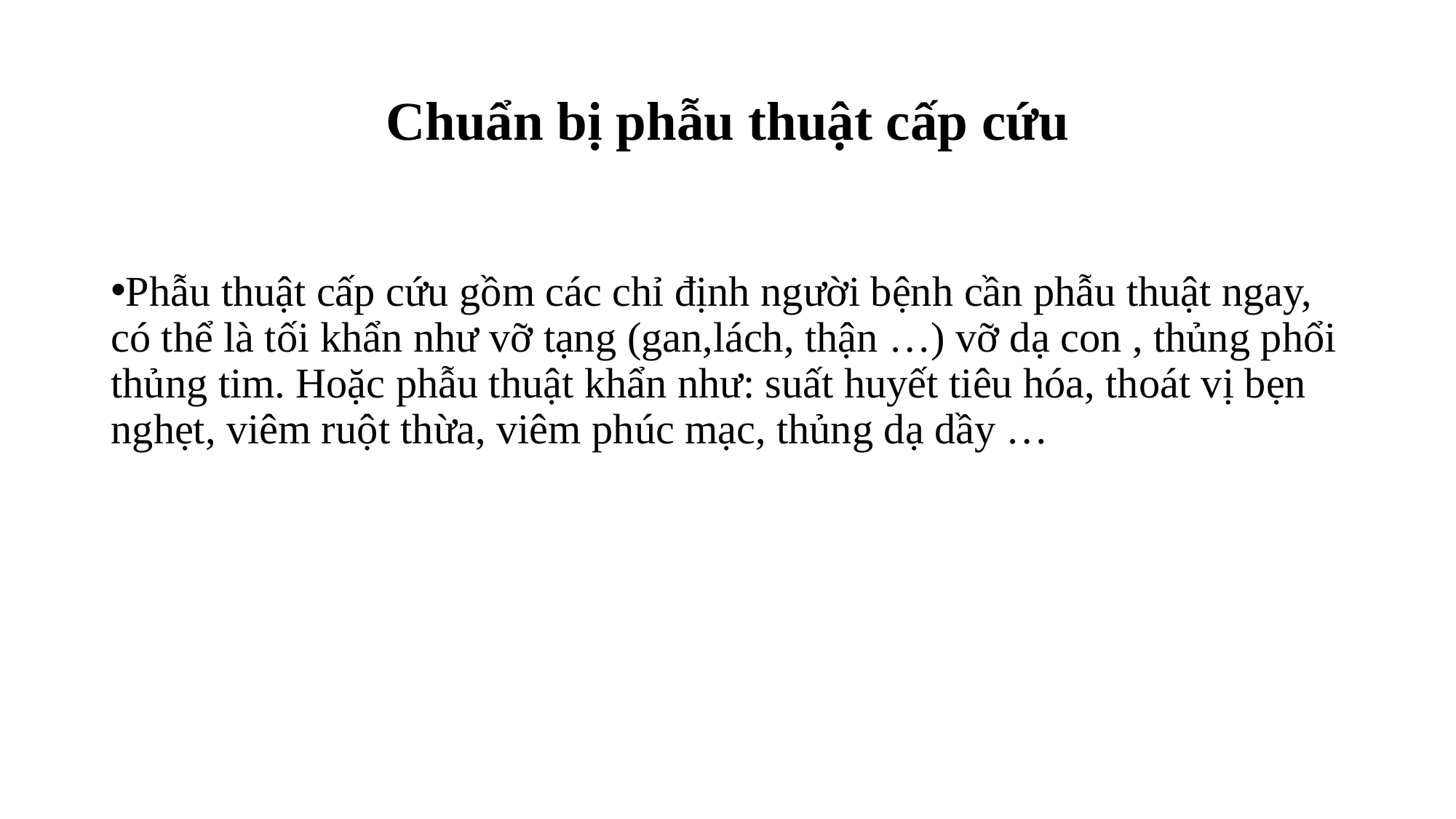

# Chuẩn bị phẫu thuật cấp cứu

Phẫu thuật cấp cứu gồm các chỉ định người bệnh cần phẫu thuật ngay, có thể là tối khẩn như vỡ tạng (gan,lách, thận …) vỡ dạ con , thủng phổi thủng tim. Hoặc phẫu thuật khẩn như: suất huyết tiêu hóa, thoát vị bẹn nghẹt, viêm ruột thừa, viêm phúc mạc, thủng dạ dầy …